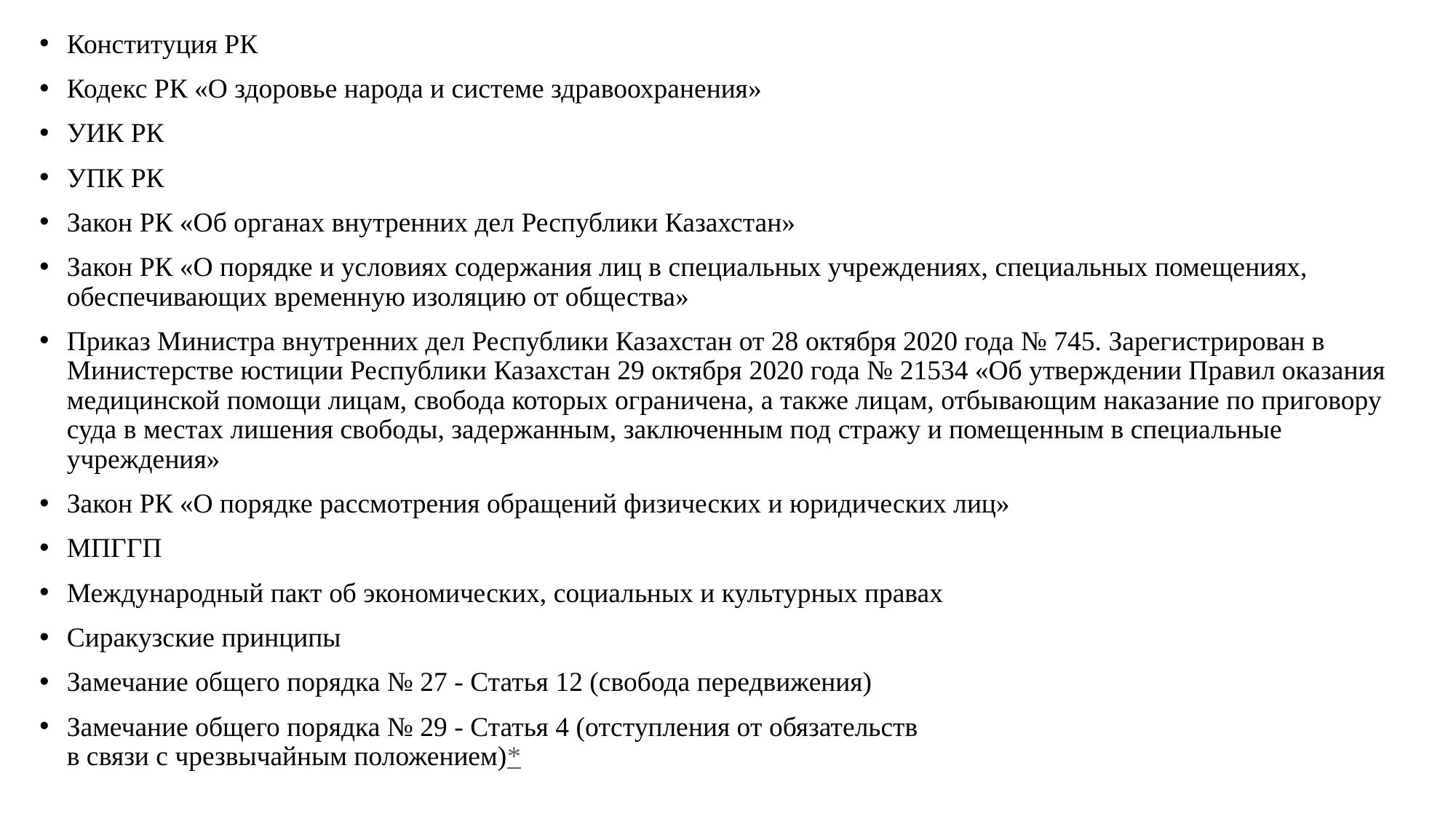

Конституция РК
Кодекс РК «О здоровье народа и системе здравоохранения»
УИК РК
УПК РК
Закон РК «Об органах внутренних дел Республики Казахстан»
Закон РК «О порядке и условиях содержания лиц в специальных учреждениях, специальных помещениях, обеспечивающих временную изоляцию от общества»
Приказ Министра внутренних дел Республики Казахстан от 28 октября 2020 года № 745. Зарегистрирован в Министерстве юстиции Республики Казахстан 29 октября 2020 года № 21534 «Об утверждении Правил оказания медицинской помощи лицам, свобода которых ограничена, а также лицам, отбывающим наказание по приговору суда в местах лишения свободы, задержанным, заключенным под стражу и помещенным в специальные учреждения»
Закон РК «О порядке рассмотрения обращений физических и юридических лиц»
МПГГП
Международный пакт об экономических, социальных и культурных правах
Сиракузские принципы
Замечание общего порядка № 27 - Статья 12 (свобода передвижения)
Замечание общего порядка № 29 - Статья 4 (отступления от обязательств
в связи с чрезвычайным положением)*